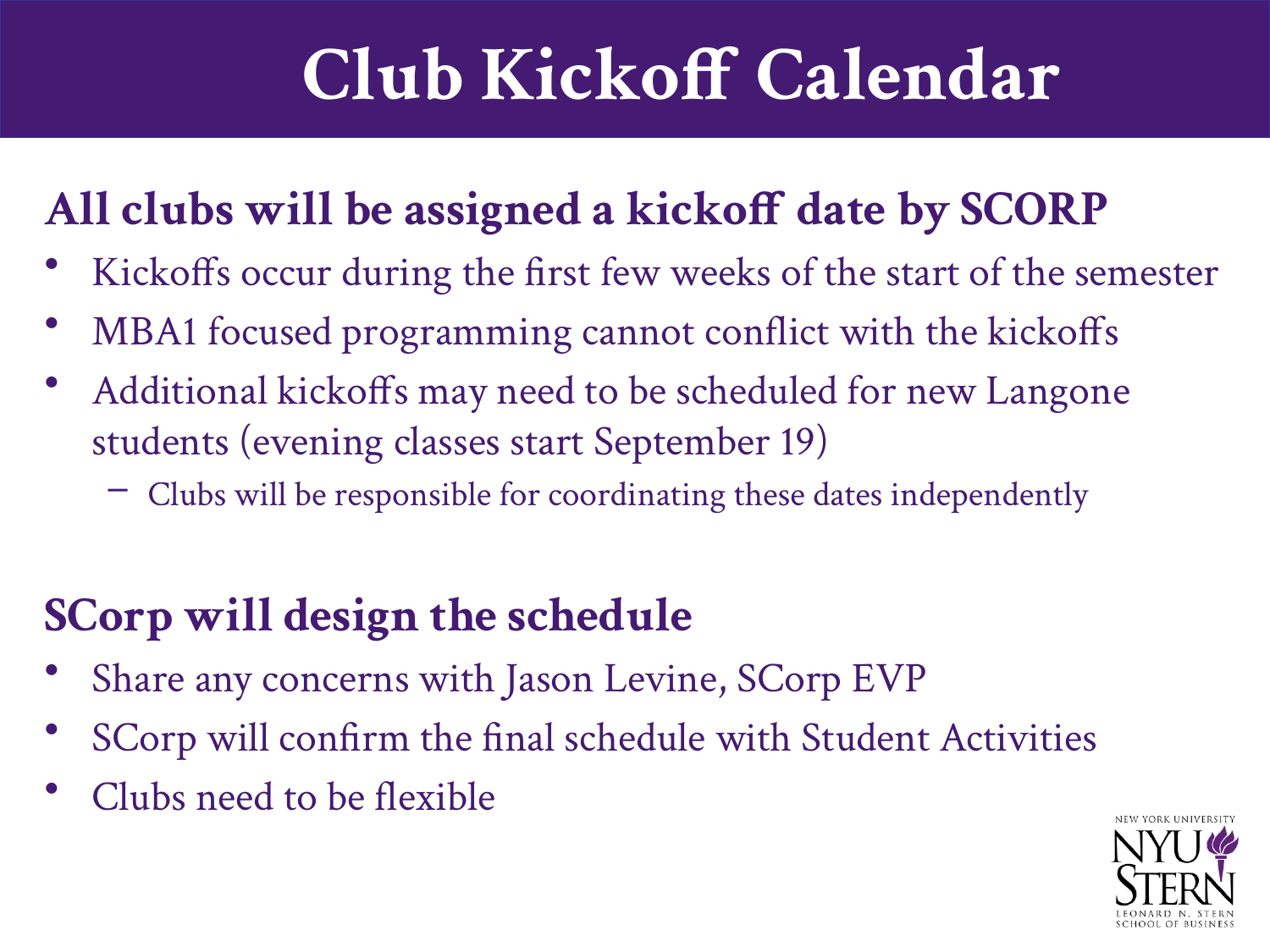

Club Kickoff Calendar
All clubs will be assigned a kickoff date by SCORP
Kickoffs occur during the first few weeks of the start of the semester
MBA1 focused programming cannot conflict with the kickoffs
Additional kickoffs may need to be scheduled for new Langone students (evening classes start September 19)
Clubs will be responsible for coordinating these dates independently

SCorp will design the schedule
Share any concerns with Jason Levine, SCorp EVP
SCorp will confirm the final schedule with Student Activities
Clubs need to be flexible